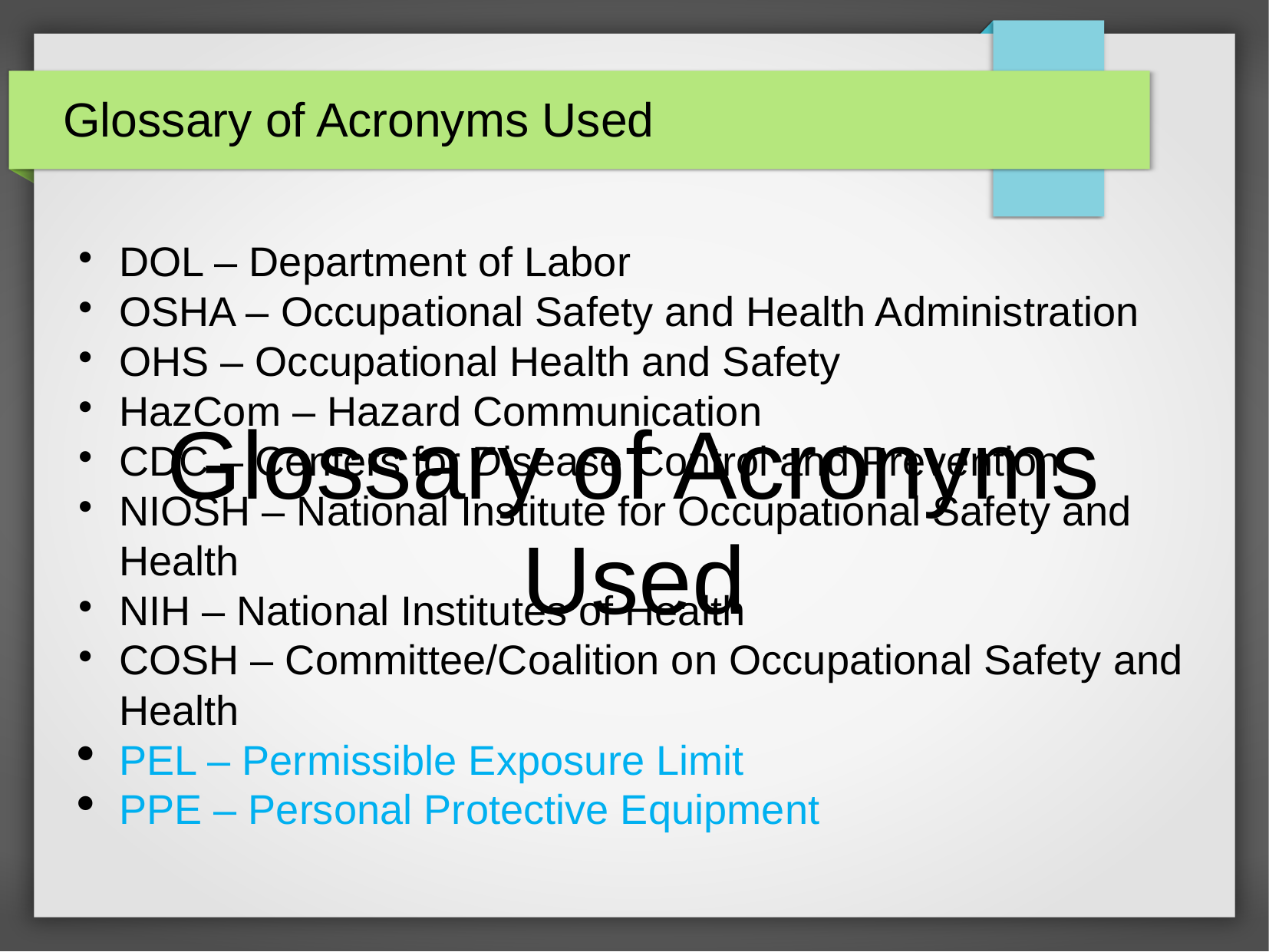

Glossary of Acronyms Used
DOL – Department of Labor
OSHA – Occupational Safety and Health Administration
OHS – Occupational Health and Safety
HazCom – Hazard Communication
CDC – Centers for Disease Control and Prevention
NIOSH – National Institute for Occupational Safety and Health
NIH – National Institutes of Health
COSH – Committee/Coalition on Occupational Safety and Health
PEL – Permissible Exposure Limit
PPE – Personal Protective Equipment
# Glossary of Acronyms Used